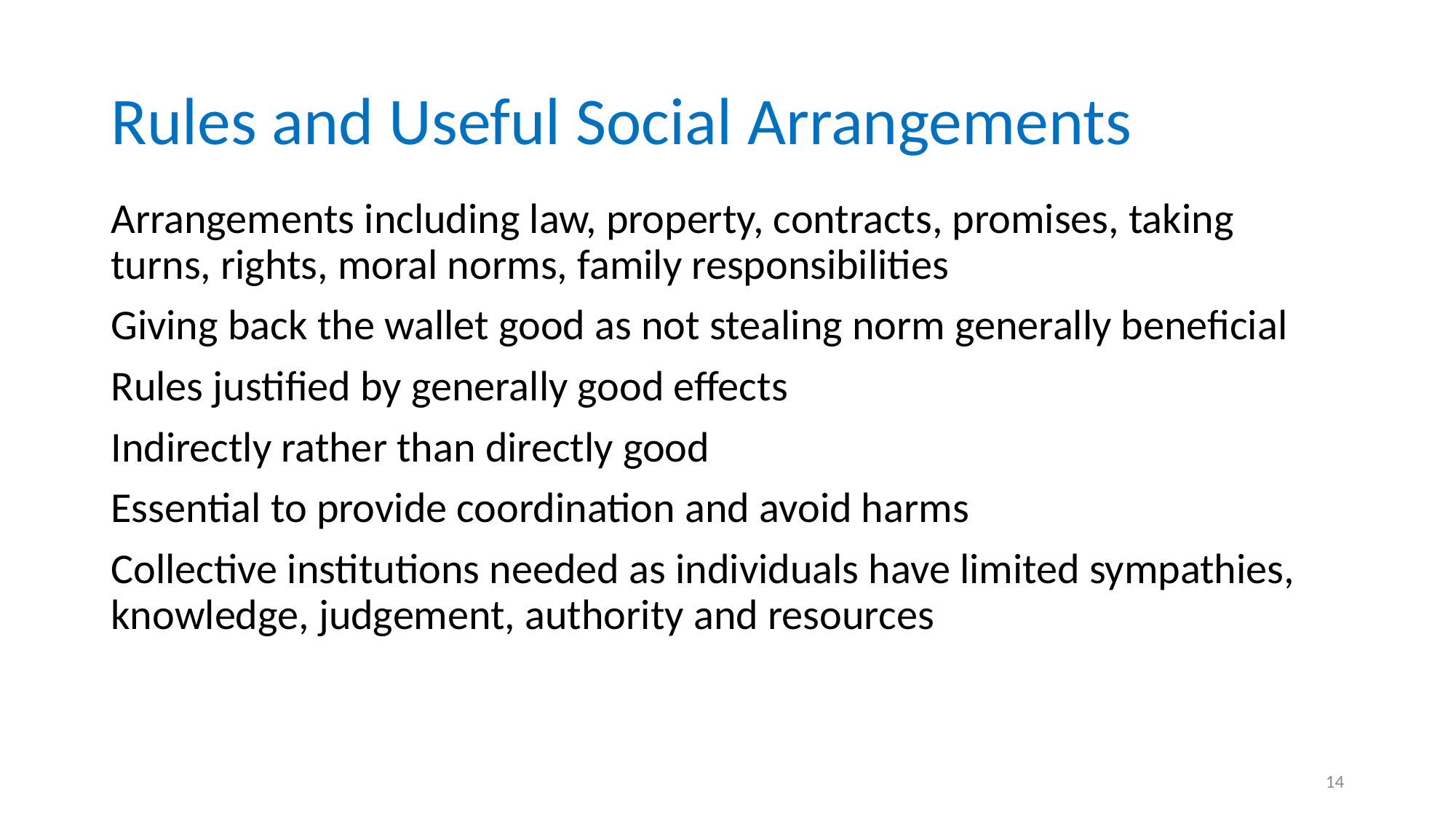

# Rules and Useful Social Arrangements
Arrangements including law, property, contracts, promises, taking turns, rights, moral norms, family responsibilities
Giving back the wallet good as not stealing norm generally beneficial
Rules justified by generally good effects
Indirectly rather than directly good
Essential to provide coordination and avoid harms
Collective institutions needed as individuals have limited sympathies, knowledge, judgement, authority and resources
14